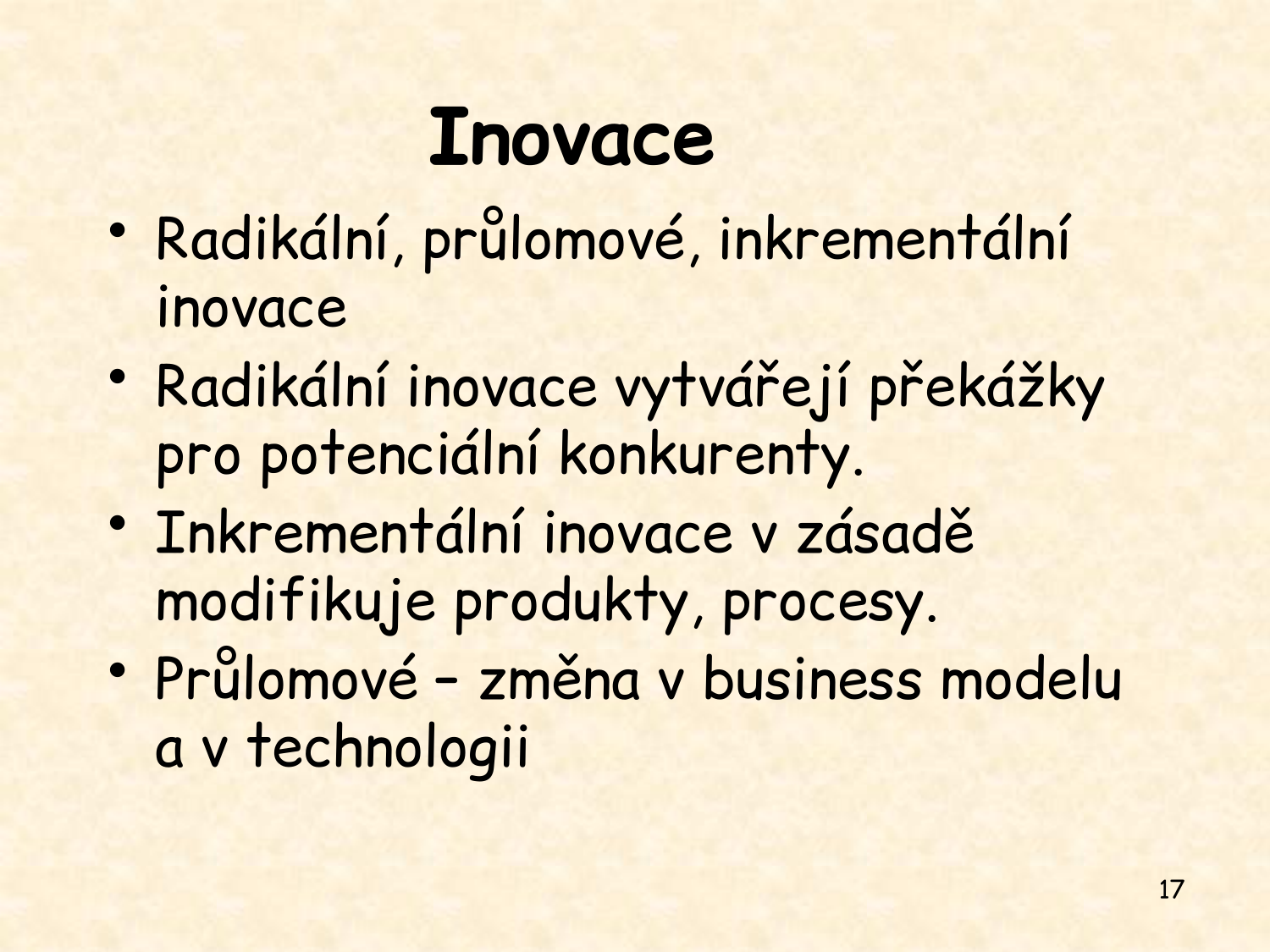

# Inovace
Radikální, průlomové, inkrementální inovace
Radikální inovace vytvářejí překážky pro potenciální konkurenty.
Inkrementální inovace v zásadě modifikuje produkty, procesy.
Průlomové – změna v business modelu a v technologii

17